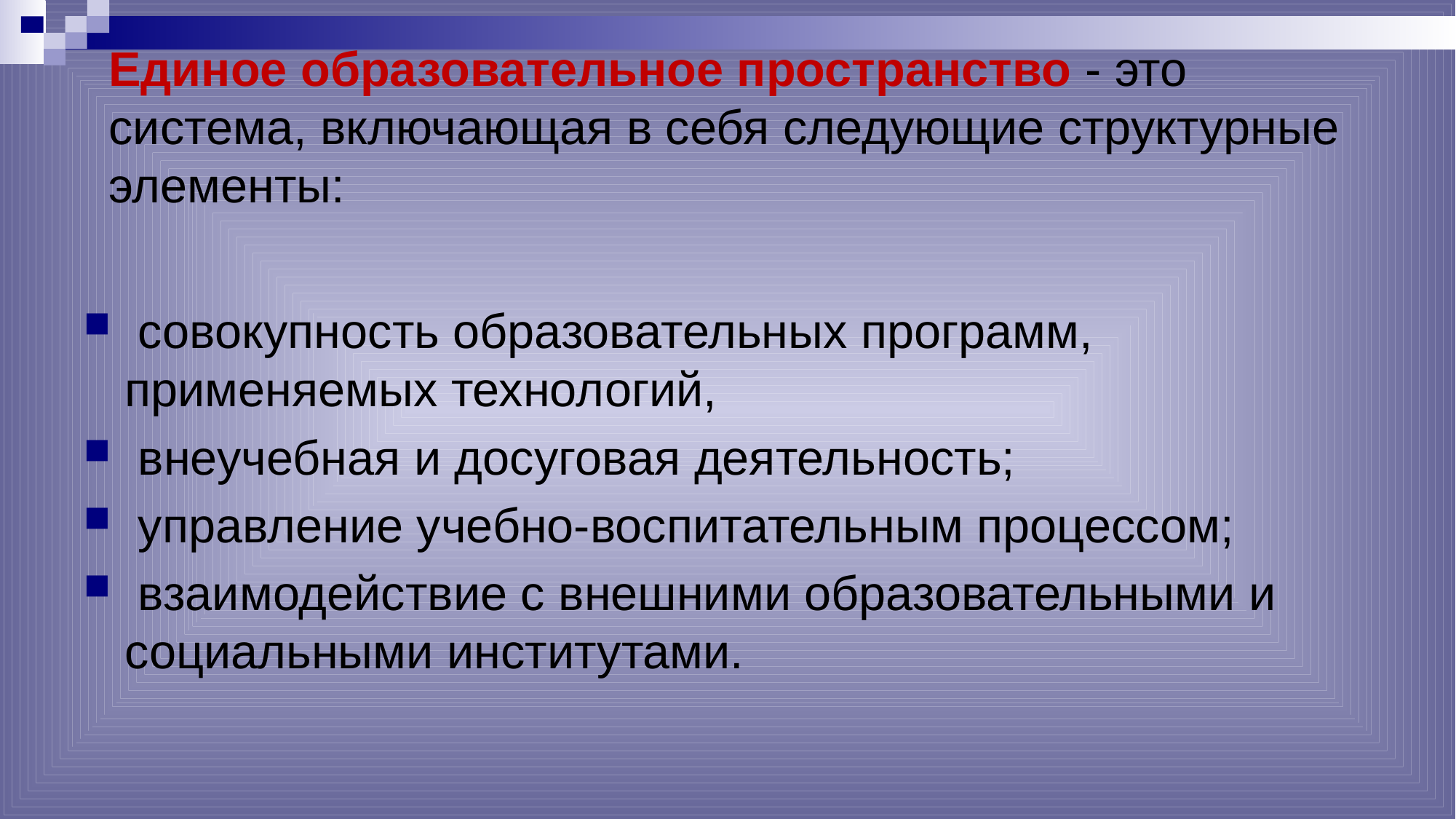

# Единое образовательное пространство - это система, включающая в себя следующие структурные элементы:
 совокупность образовательных программ, применяемых технологий,
 внеучебная и досуговая деятельность;
 управление учебно-воспитательным процессом;
 взаимодействие с внешними образовательными и социальными институтами.